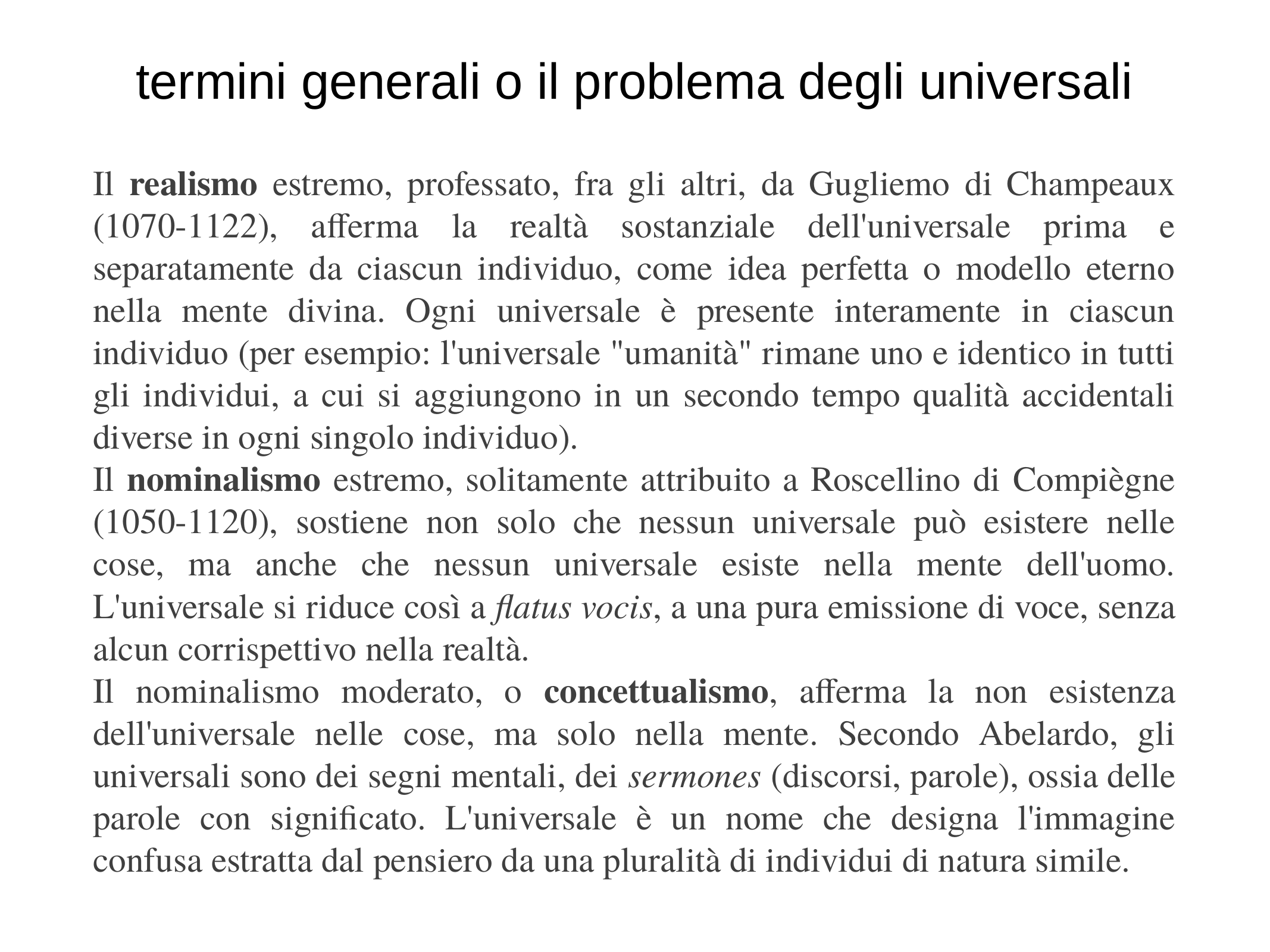

# termini generali o il problema degli universali
Il realismo estremo, professato, fra gli altri, da Gugliemo di Champeaux (1070-1122), afferma la realtà sostanziale dell'universale prima e separatamente da ciascun individuo, come idea perfetta o modello eterno nella mente divina. Ogni universale è presente interamente in ciascun individuo (per esempio: l'universale "umanità" rimane uno e identico in tutti gli individui, a cui si aggiungono in un secondo tempo qualità accidentali diverse in ogni singolo individuo).
Il nominalismo estremo, solitamente attribuito a Roscellino di Compiègne (1050-1120), sostiene non solo che nessun universale può esistere nelle cose, ma anche che nessun universale esiste nella mente dell'uomo. L'universale si riduce così a flatus vocis, a una pura emissione di voce, senza alcun corrispettivo nella realtà.
Il nominalismo moderato, o concettualismo, afferma la non esistenza dell'universale nelle cose, ma solo nella mente. Secondo Abelardo, gli universali sono dei segni mentali, dei sermones (discorsi, parole), ossia delle parole con significato. L'universale è un nome che designa l'immagine confusa estratta dal pensiero da una pluralità di individui di natura simile.